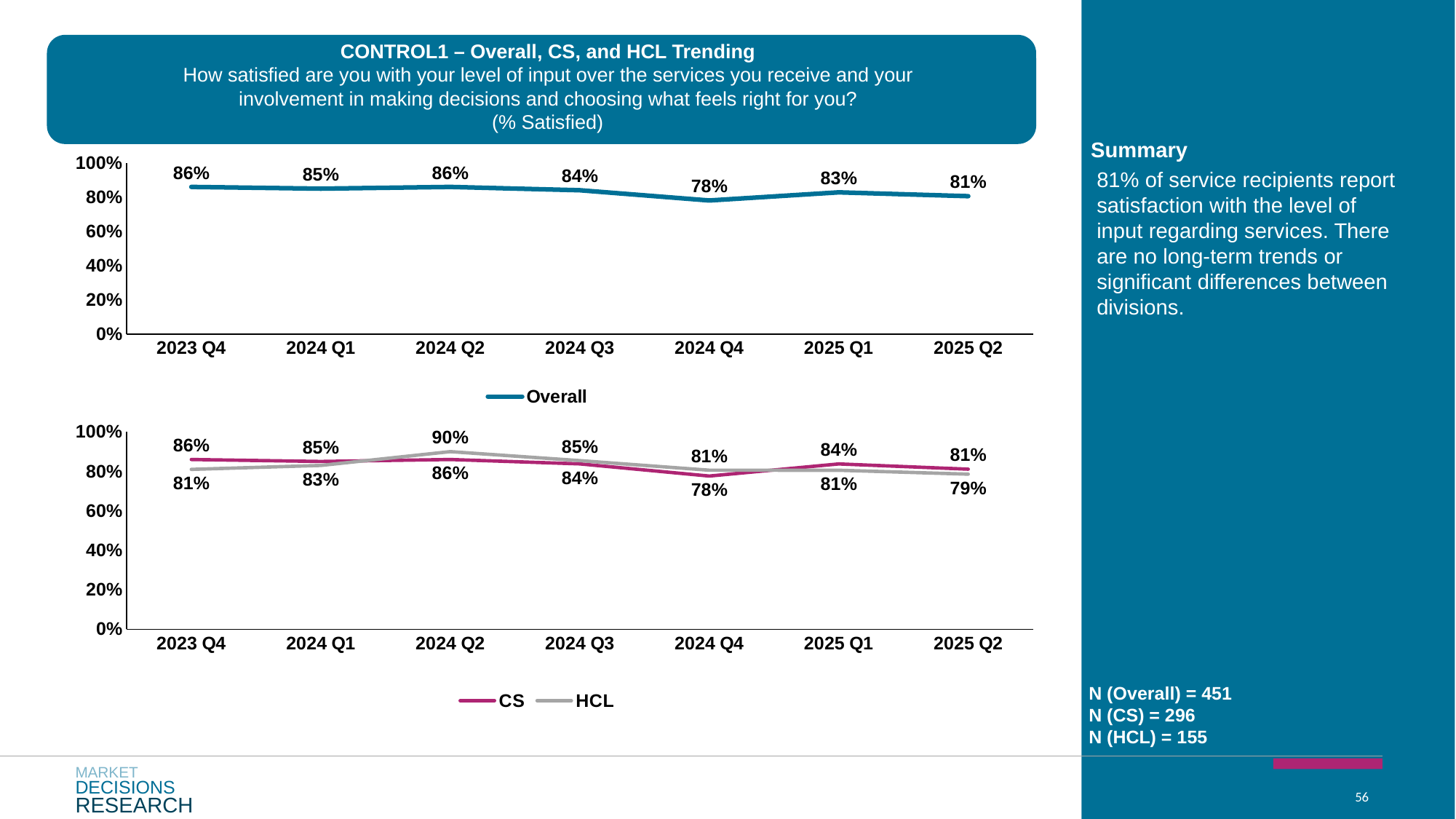

CONTROL1 – Overall, CS, and HCL Trending
How satisfied are you with your level of input over the services you receive and your involvement in making decisions and choosing what feels right for you?
(% Satisfied)
Summary

### Chart

| Category | Overall |
|---|---|
| 2023 Q4 | 0.86 |
| 2024 Q1 | 0.85 |
| 2024 Q2 | 0.86 |
| 2024 Q3 | 0.8405737108315654 |
| 2024 Q4 | 0.7809276037109061 |
| 2025 Q1 | 0.8283174731397518 |
| 2025 Q2 | 0.805876473045986 |
81% of service recipients report satisfaction with the level of input regarding services. There are no long-term trends or significant differences between divisions.

### Chart

| Category | CS | HCL |
|---|---|---|
| 2023 Q4 | 0.86 | 0.81 |
| 2024 Q1 | 0.85 | 0.83 |
| 2024 Q2 | 0.86 | 0.9 |
| 2024 Q3 | 0.8377381053601356 | 0.8544602949334896 |
| 2024 Q4 | 0.776202221433202 | 0.8057828815498803 |
| 2025 Q1 | 0.8375695734347851 | 0.8055189663761703 |
| 2025 Q2 | 0.8110256682765624 | 0.7856505671336617 |
N (Overall) = 451
N (CS) = 296
N (HCL) = 155
MARKET
DECISIONS
RESEARCH